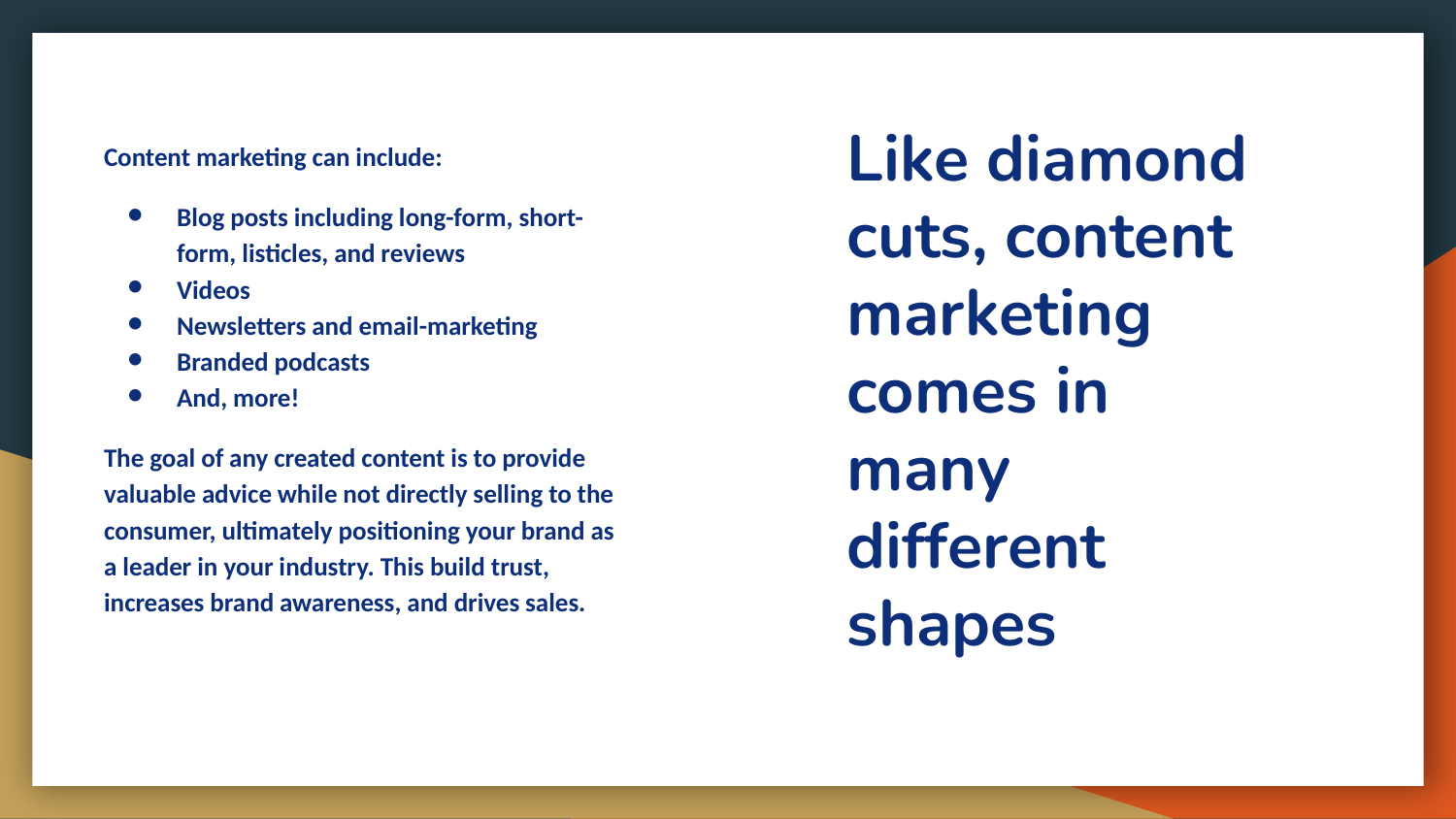

# Like diamond cuts, content marketing comes in many different shapes
Content marketing can include:
Blog posts including long-form, short-form, listicles, and reviews
Videos
Newsletters and email-marketing
Branded podcasts
And, more!
The goal of any created content is to provide valuable advice while not directly selling to the consumer, ultimately positioning your brand as a leader in your industry. This build trust, increases brand awareness, and drives sales.